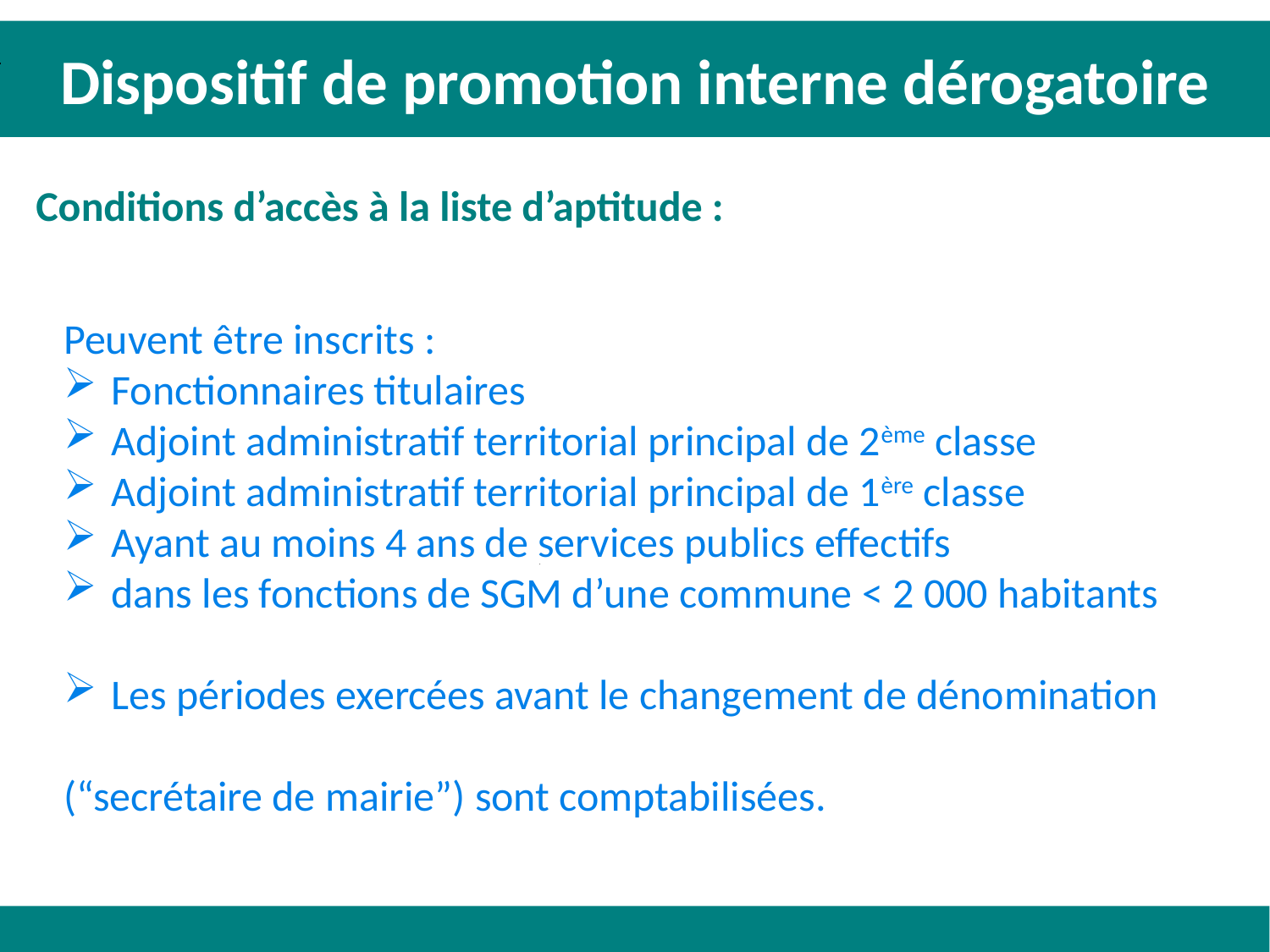

Dispositif de promotion interne dérogatoire

Conditions d’accès à la liste d’aptitude :

Peuvent être inscrits :
Fonctionnaires titulaires
Adjoint administratif territorial principal de 2ème classe
Adjoint administratif territorial principal de 1ère classe
Ayant au moins 4 ans de services publics effectifs
dans les fonctions de SGM d’une commune < 2 000 habitants
Les périodes exercées avant le changement de dénomination
(“secrétaire de mairie”) sont comptabilisées.